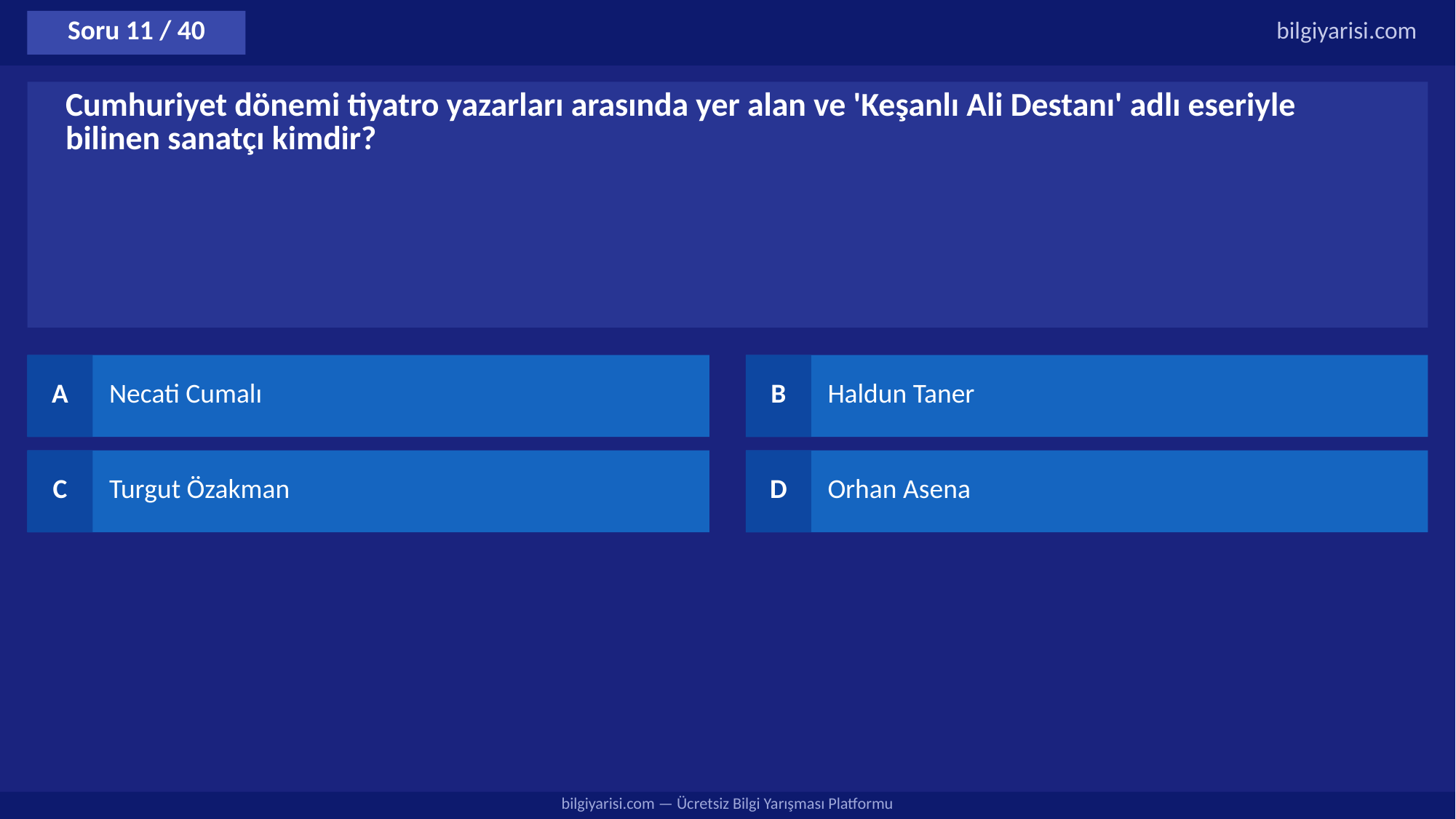

Soru 11 / 40
bilgiyarisi.com

Cumhuriyet dönemi tiyatro yazarları arasında yer alan ve 'Keşanlı Ali Destanı' adlı eseriyle bilinen sanatçı kimdir?

A
Necati Cumalı

B
Haldun Taner

C
Turgut Özakman

D
Orhan Asena
bilgiyarisi.com — Ücretsiz Bilgi Yarışması Platformu